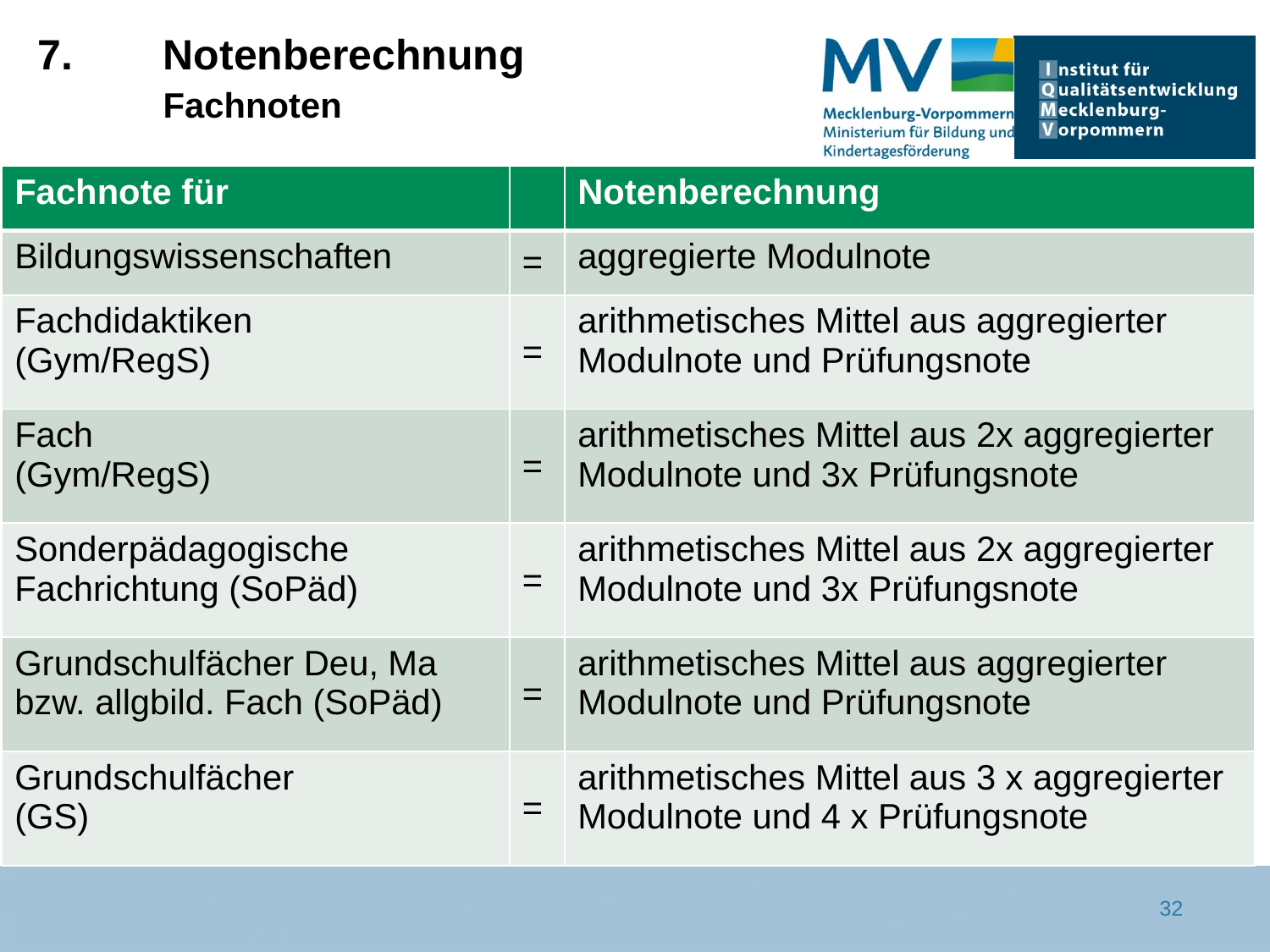

# 7.	Notenberechnung Fachnoten
| Fachnote für |  | Notenberechnung |
| --- | --- | --- |
| Bildungswissenschaften | = | aggregierte Modulnote |
| Fachdidaktiken (Gym/RegS) | = | arithmetisches Mittel aus aggregierter Modulnote und Prüfungsnote |
| Fach (Gym/RegS) | = | arithmetisches Mittel aus 2x aggregierter Modulnote und 3x Prüfungsnote |
| Sonderpädagogische Fachrichtung (SoPäd) | = | arithmetisches Mittel aus 2x aggregierter Modulnote und 3x Prüfungsnote |
| Grundschulfächer Deu, Ma bzw. allgbild. Fach (SoPäd) | = | arithmetisches Mittel aus aggregierter Modulnote und Prüfungsnote |
| Grundschulfächer (GS) | = | arithmetisches Mittel aus 3 x aggregierter Modulnote und 4 x Prüfungsnote |
32